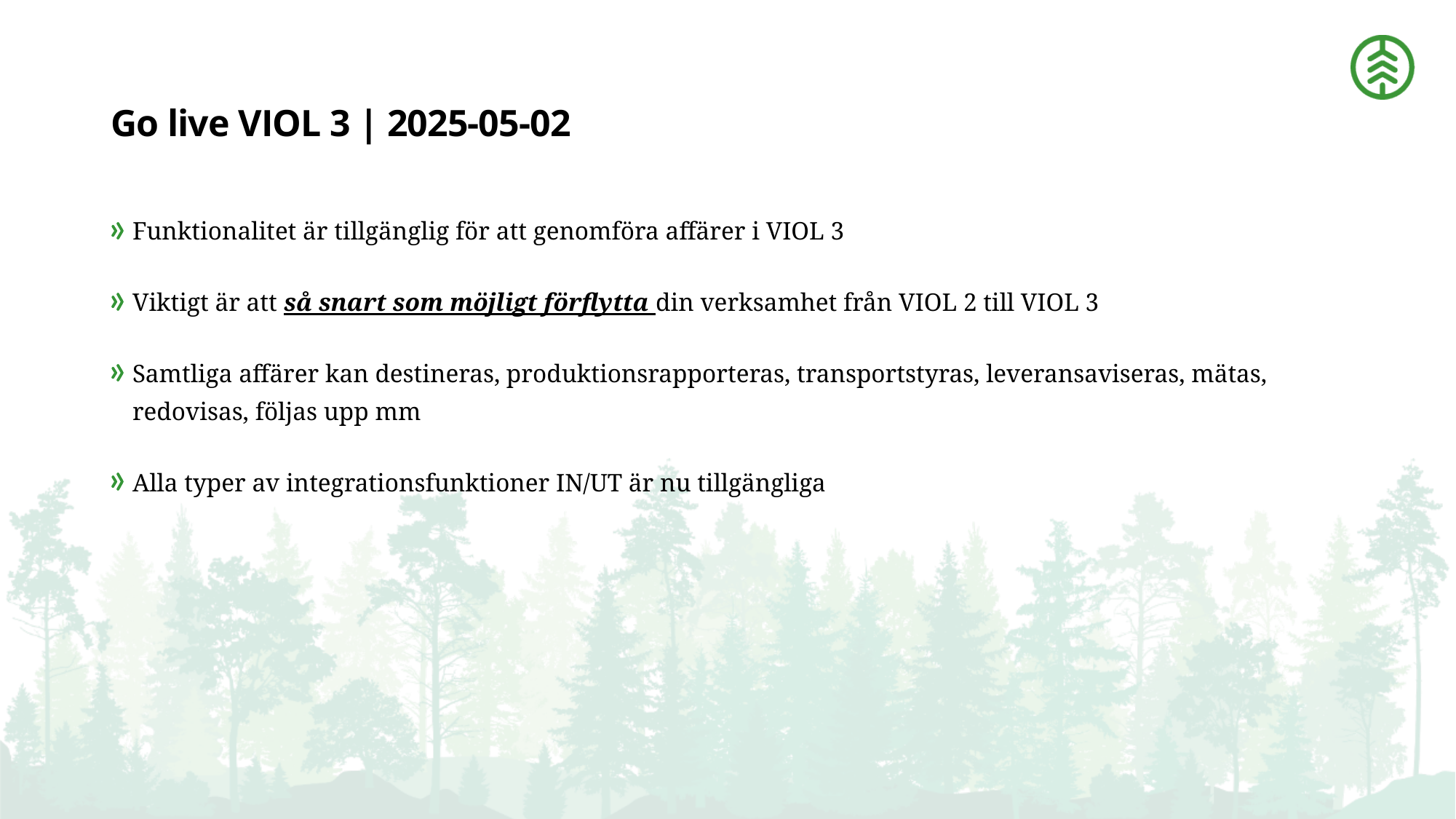

# Go live VIOL 3 | 2025-05-02
Funktionalitet är tillgänglig för att genomföra affärer i VIOL 3
Viktigt är att så snart som möjligt förflytta din verksamhet från VIOL 2 till VIOL 3
Samtliga affärer kan destineras, produktionsrapporteras, transportstyras, leveransaviseras, mätas, redovisas, följas upp mm
Alla typer av integrationsfunktioner IN/UT är nu tillgängliga